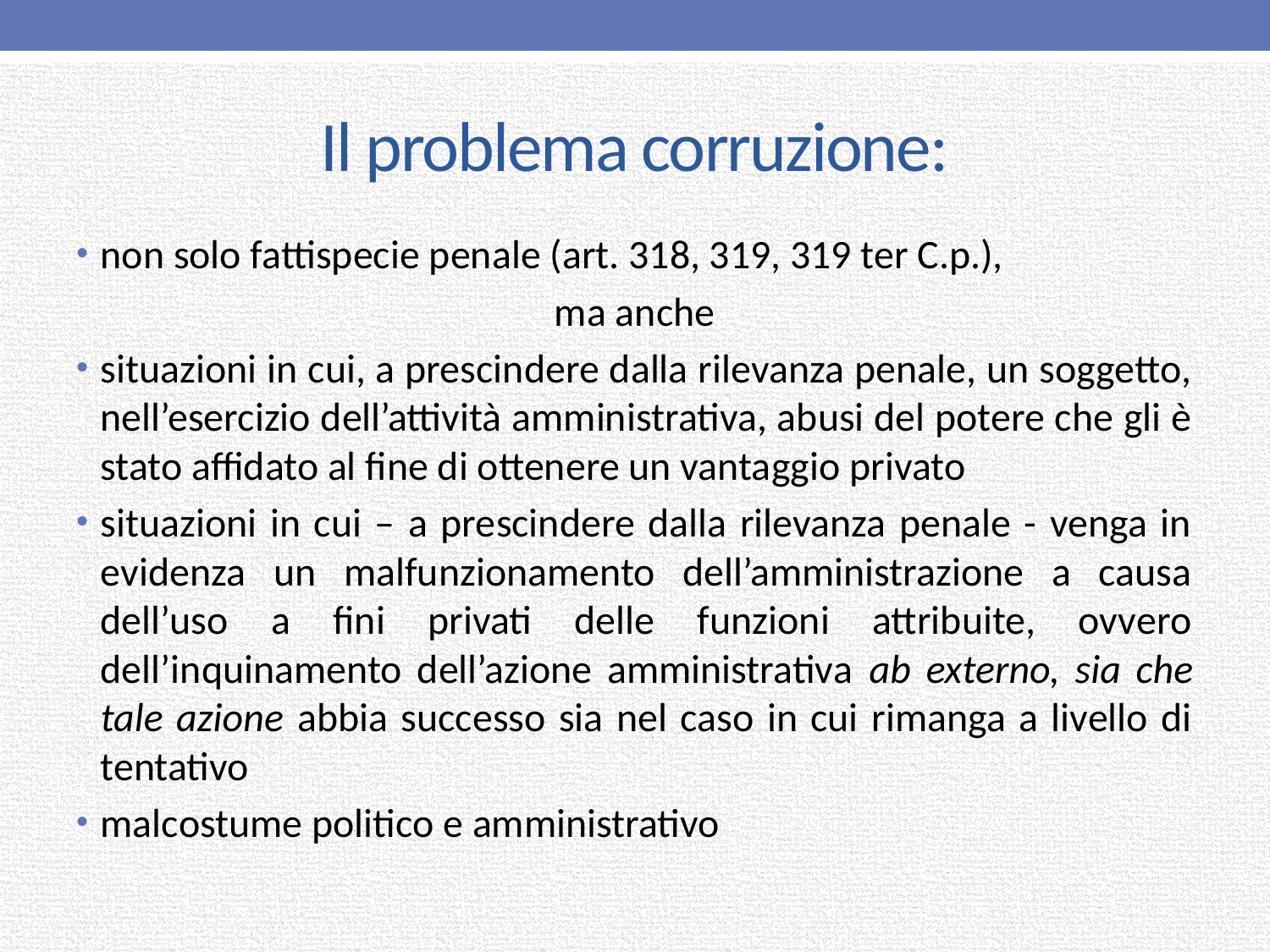

# Il problema corruzione:
non solo fattispecie penale (art. 318, 319, 319 ter C.p.),
ma anche
situazioni in cui, a prescindere dalla rilevanza penale, un soggetto, nell’esercizio dell’attività amministrativa, abusi del potere che gli è stato affidato al fine di ottenere un vantaggio privato
situazioni in cui – a prescindere dalla rilevanza penale - venga in evidenza un malfunzionamento dell’amministrazione a causa dell’uso a fini privati delle funzioni attribuite, ovvero dell’inquinamento dell’azione amministrativa ab externo, sia che tale azione abbia successo sia nel caso in cui rimanga a livello di tentativo
malcostume politico e amministrativo